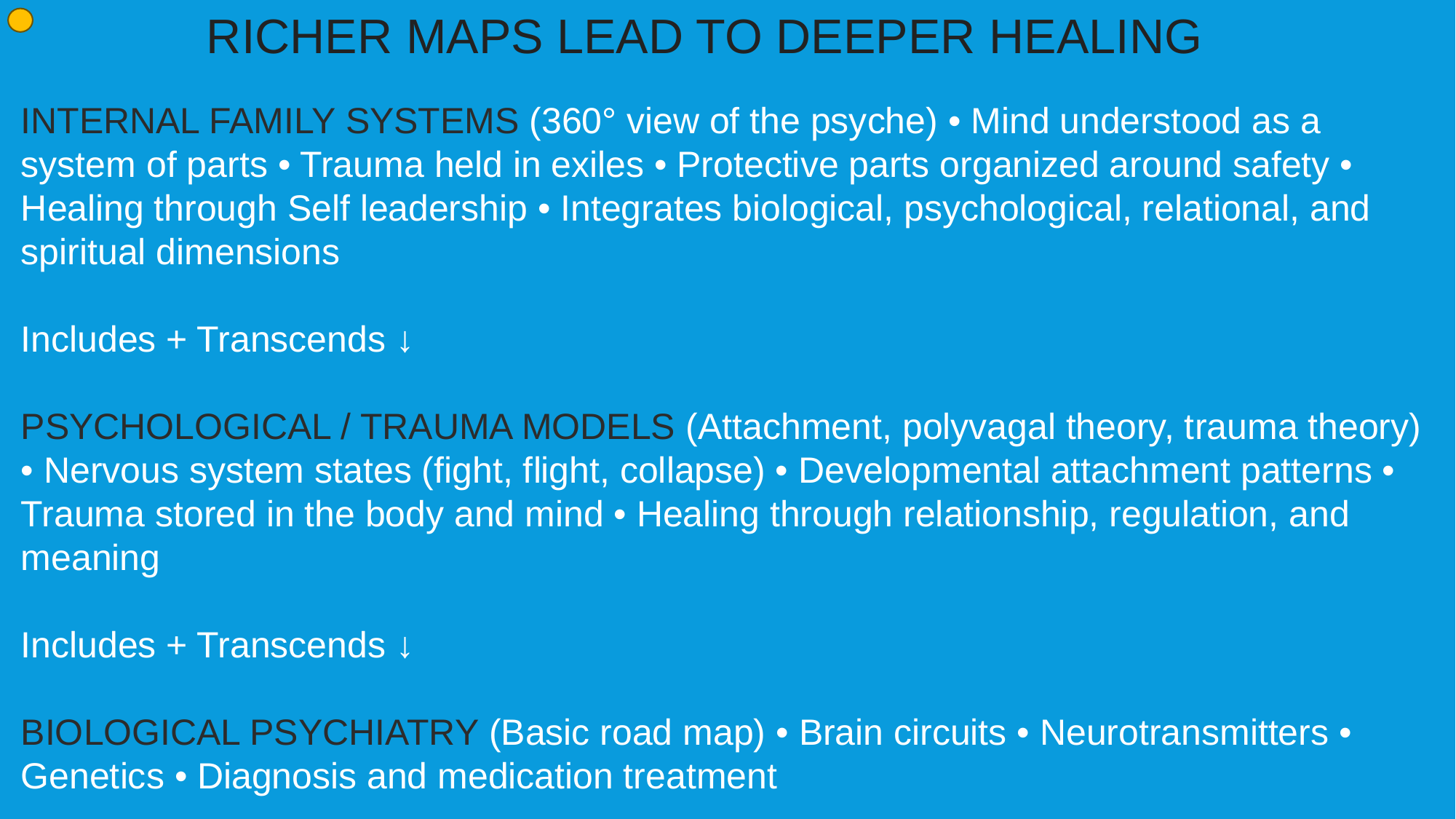

RICHER MAPS LEAD TO DEEPER HEALING

INTERNAL FAMILY SYSTEMS (360° view of the psyche) • Mind understood as a system of parts • Trauma held in exiles • Protective parts organized around safety • Healing through Self leadership • Integrates biological, psychological, relational, and spiritual dimensions
Includes + Transcends ↓
PSYCHOLOGICAL / TRAUMA MODELS (Attachment, polyvagal theory, trauma theory) • Nervous system states (fight, flight, collapse) • Developmental attachment patterns • Trauma stored in the body and mind • Healing through relationship, regulation, and meaning
Includes + Transcends ↓
BIOLOGICAL PSYCHIATRY (Basic road map) • Brain circuits • Neurotransmitters • Genetics • Diagnosis and medication treatment